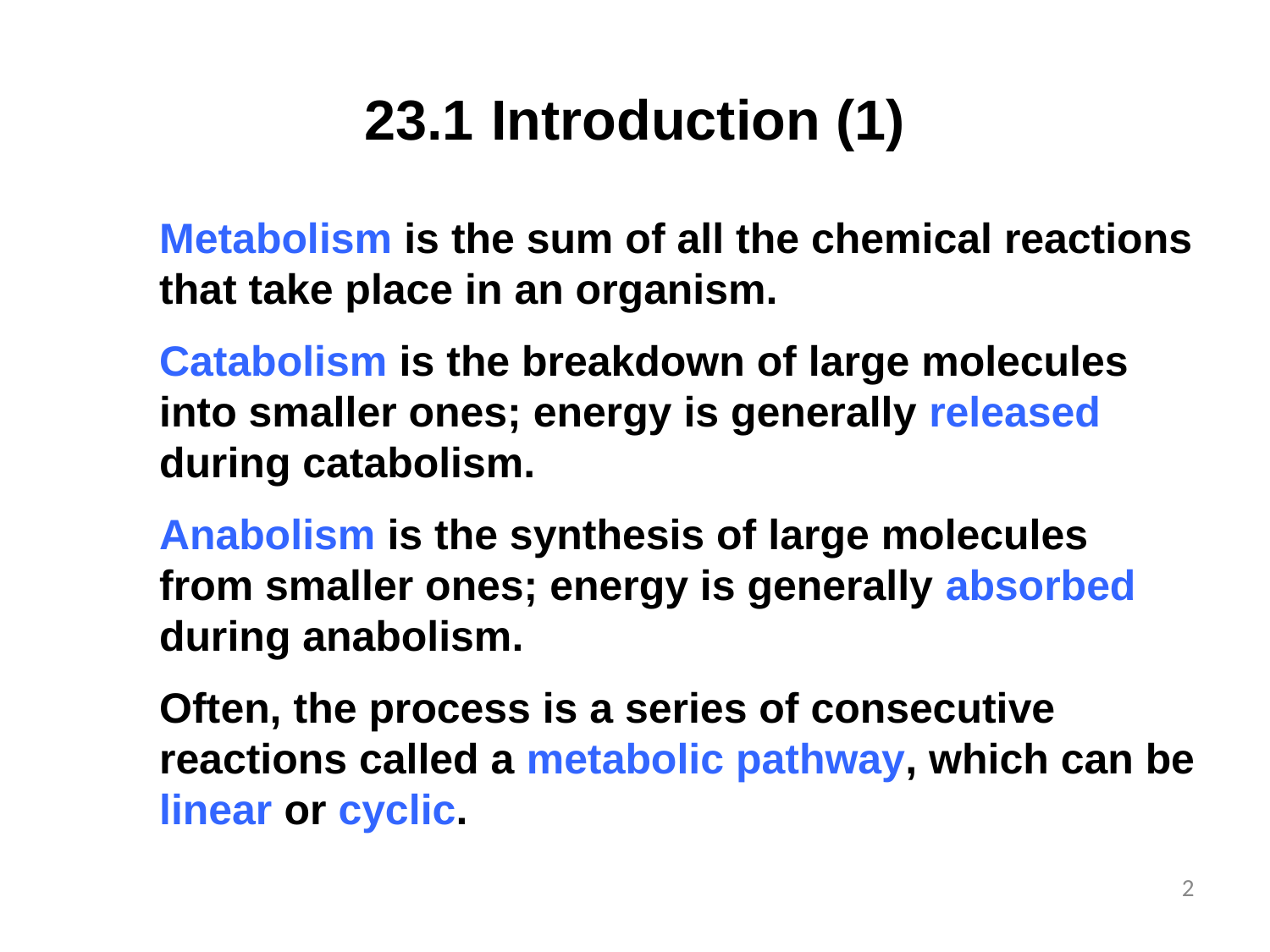

# 23.1	Introduction (1)
Metabolism is the sum of all the chemical reactions that take place in an organism.
Catabolism is the breakdown of large molecules into smaller ones; energy is generally released during catabolism.
Anabolism is the synthesis of large molecules
from smaller ones; energy is generally absorbed during anabolism.
Often, the process is a series of consecutive reactions called a metabolic pathway, which can be linear or cyclic.